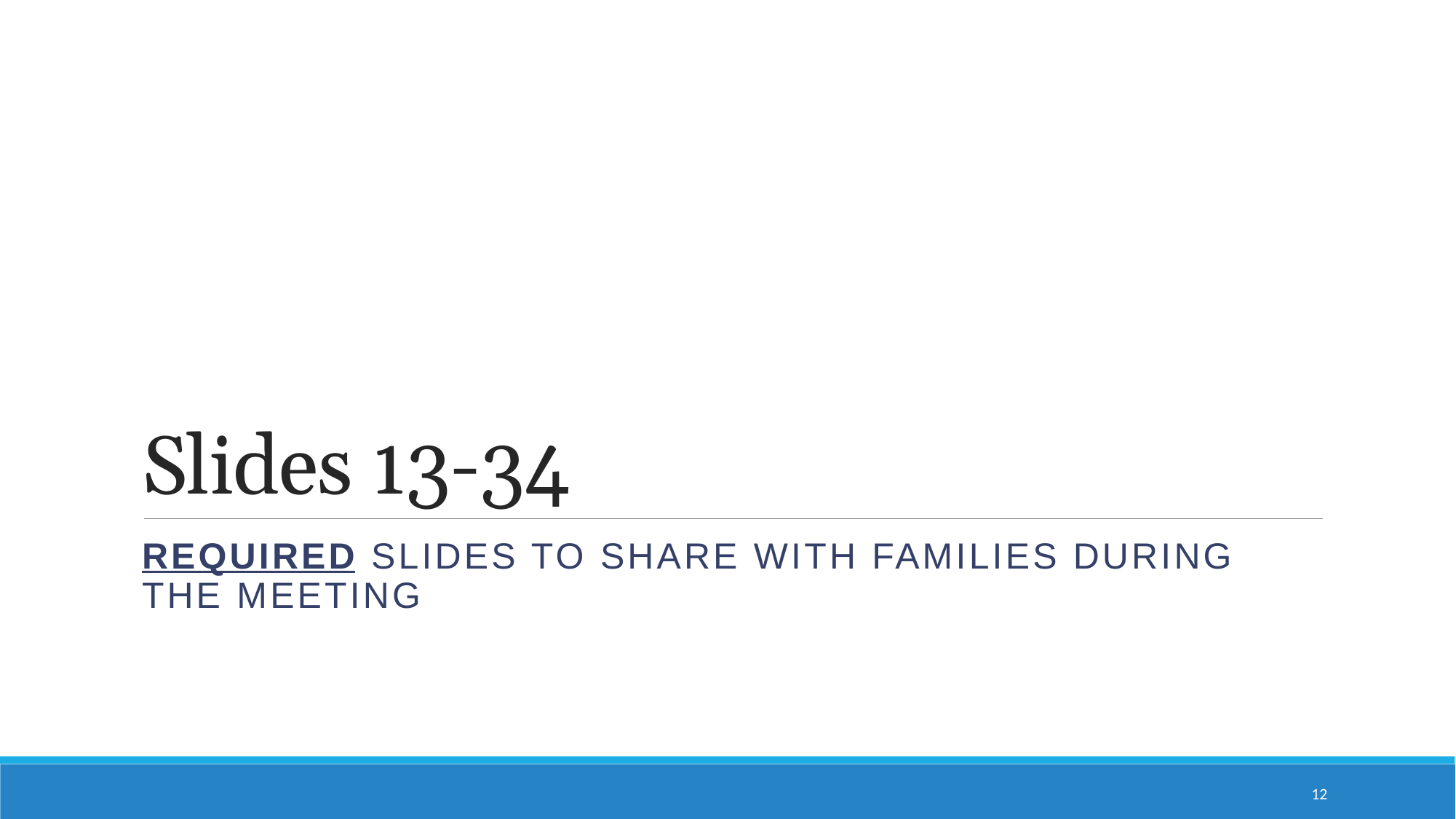

# Slides 13-34
Required Slides to share with Families during the meeting
12